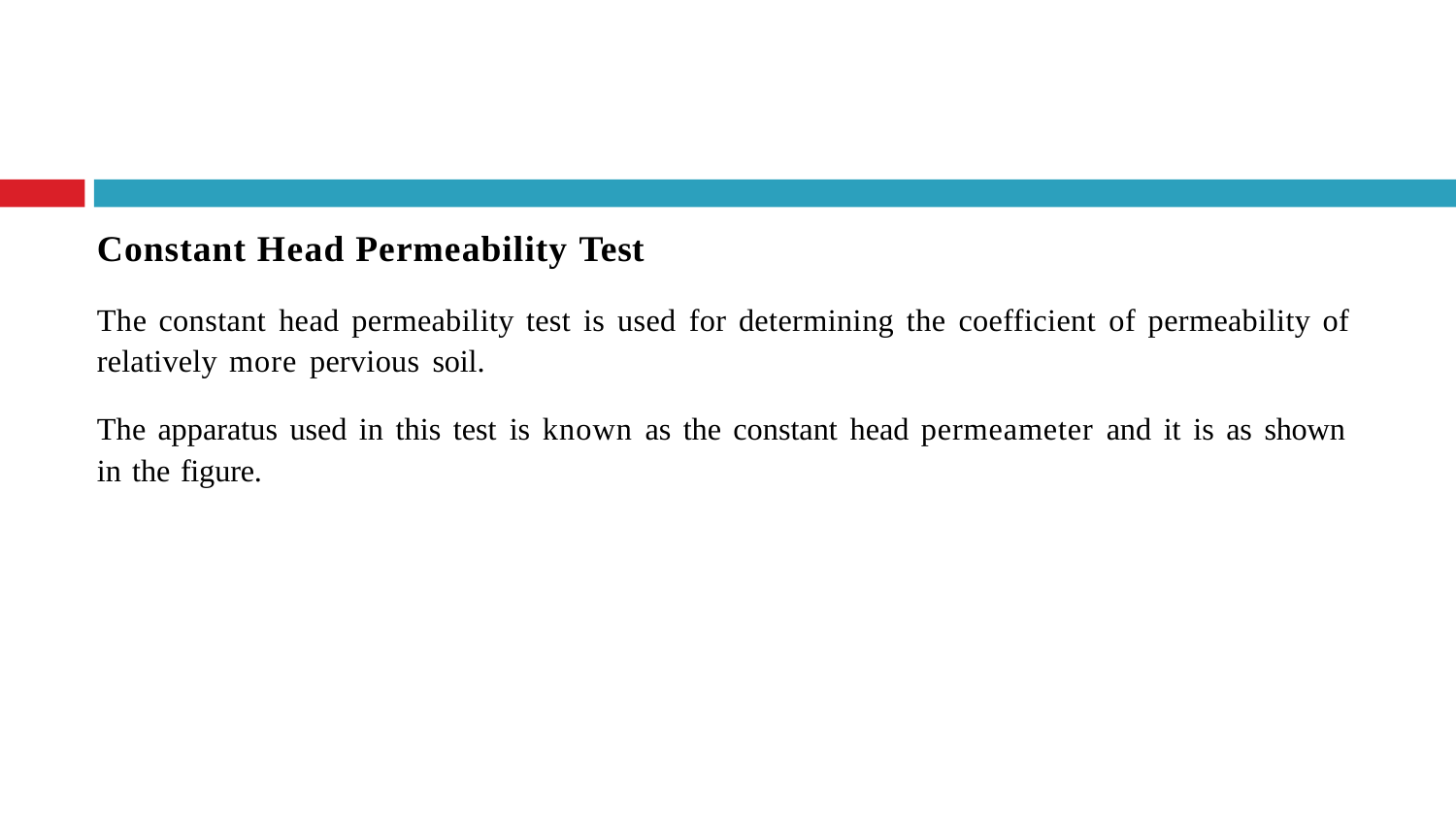

# Constant Head Permeability Test
The constant head permeability test is used for determining the coefficient of permeability of relatively more pervious soil.
The apparatus used in this test is known as the constant head permeameter and it is as shown in the figure.